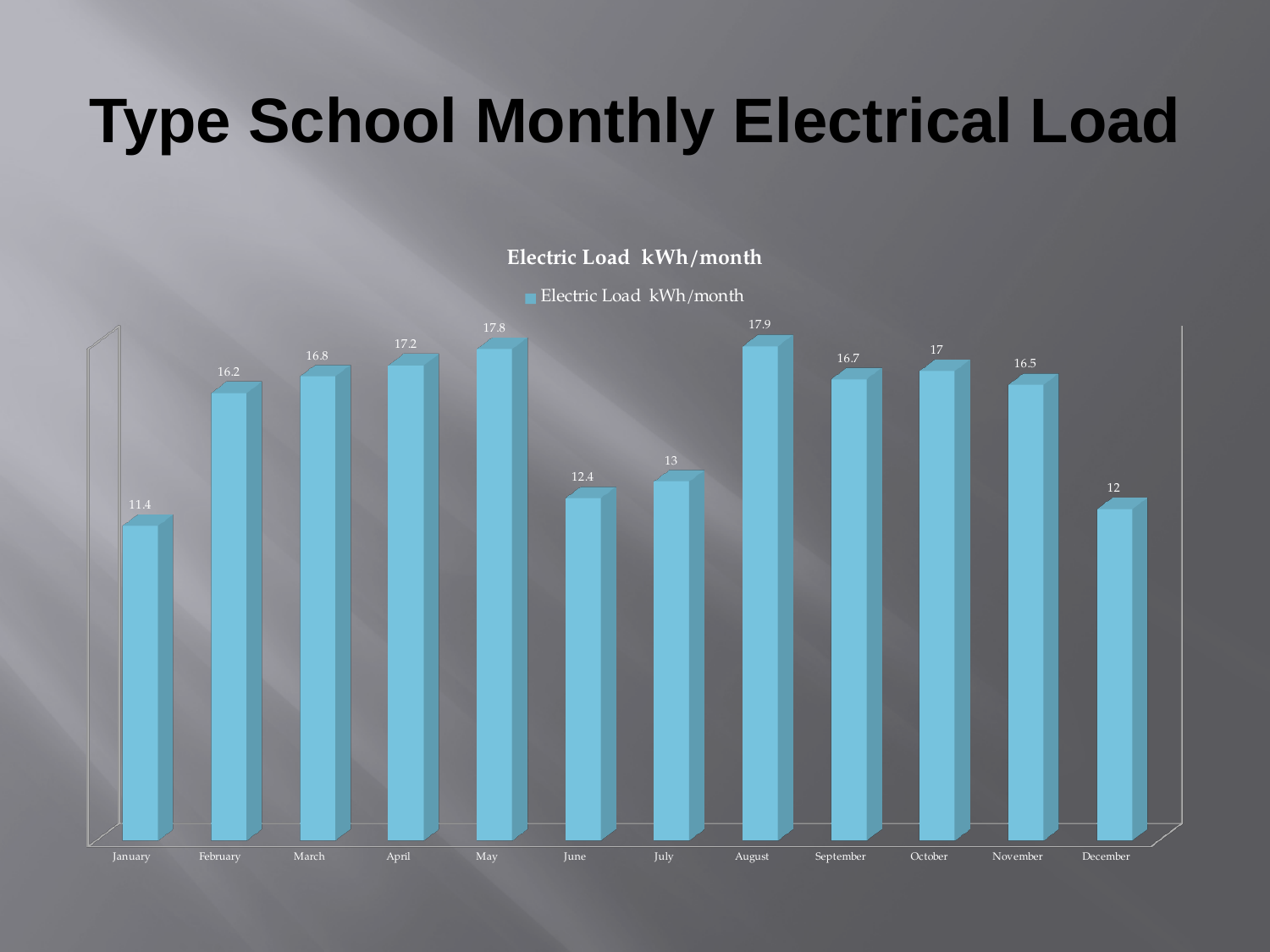

# Type School Monthly Electrical Load

[unsupported chart]